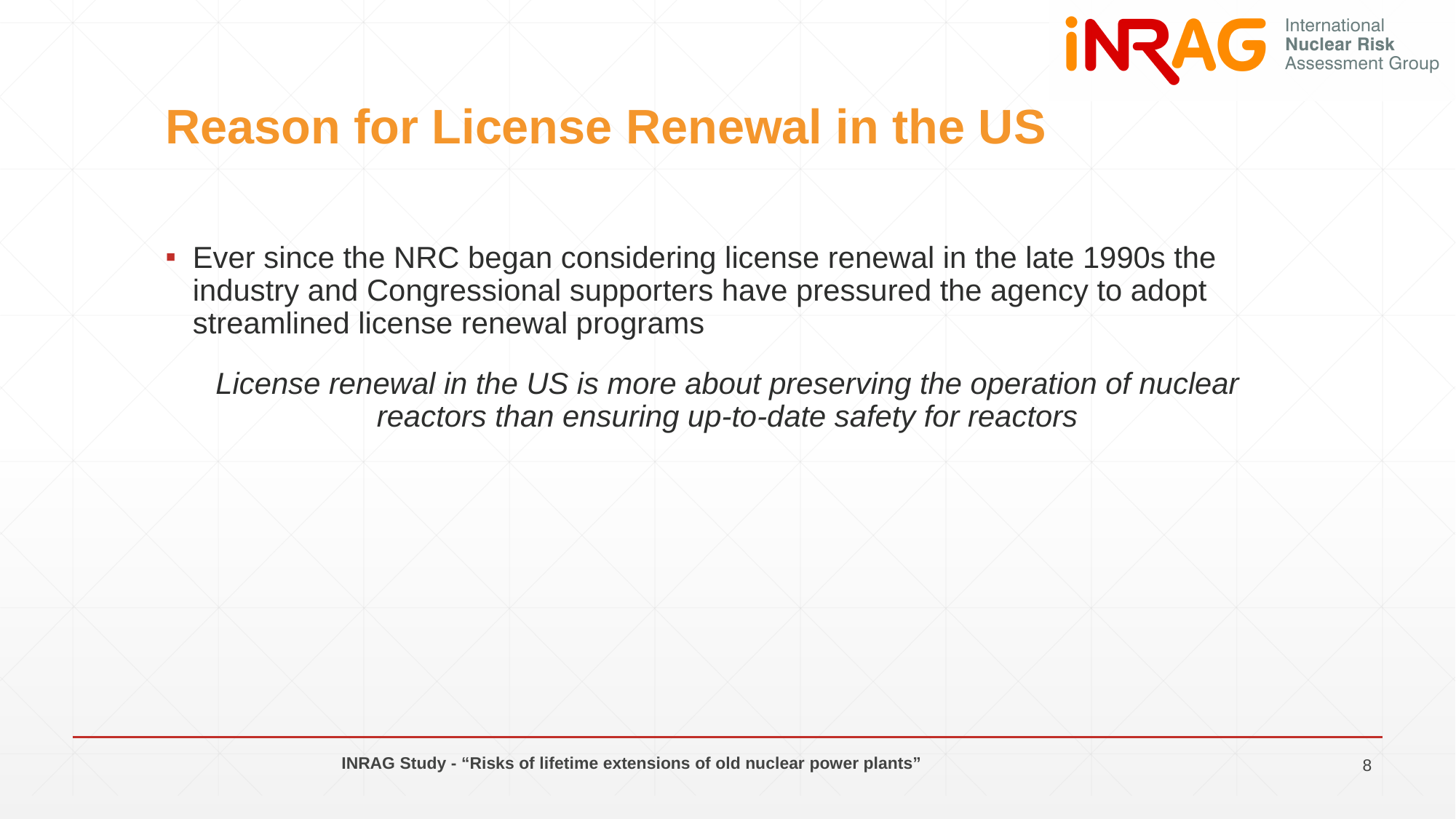

# Reason for License Renewal in the US
Ever since the NRC began considering license renewal in the late 1990s the industry and Congressional supporters have pressured the agency to adopt streamlined license renewal programs
License renewal in the US is more about preserving the operation of nuclear reactors than ensuring up-to-date safety for reactors

INRAG Study - “Risks of lifetime extensions of old nuclear power plants”
8